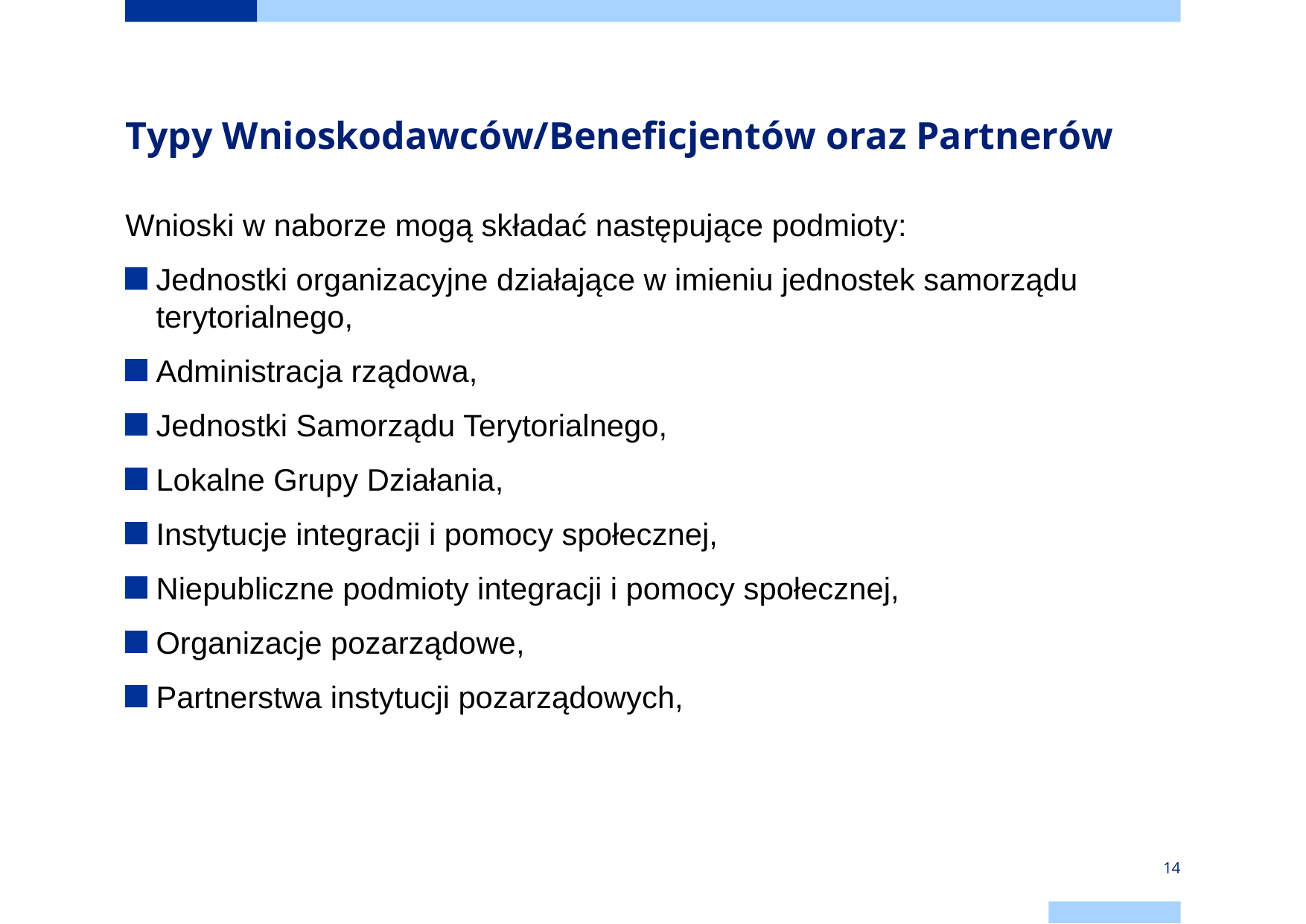

# Typy Wnioskodawców/Beneficjentów oraz Partnerów
Wnioski w naborze mogą składać następujące podmioty:
Jednostki organizacyjne działające w imieniu jednostek samorządu terytorialnego,
Administracja rządowa,
Jednostki Samorządu Terytorialnego,
Lokalne Grupy Działania,
Instytucje integracji i pomocy społecznej,
Niepubliczne podmioty integracji i pomocy społecznej,
Organizacje pozarządowe,
Partnerstwa instytucji pozarządowych,

14